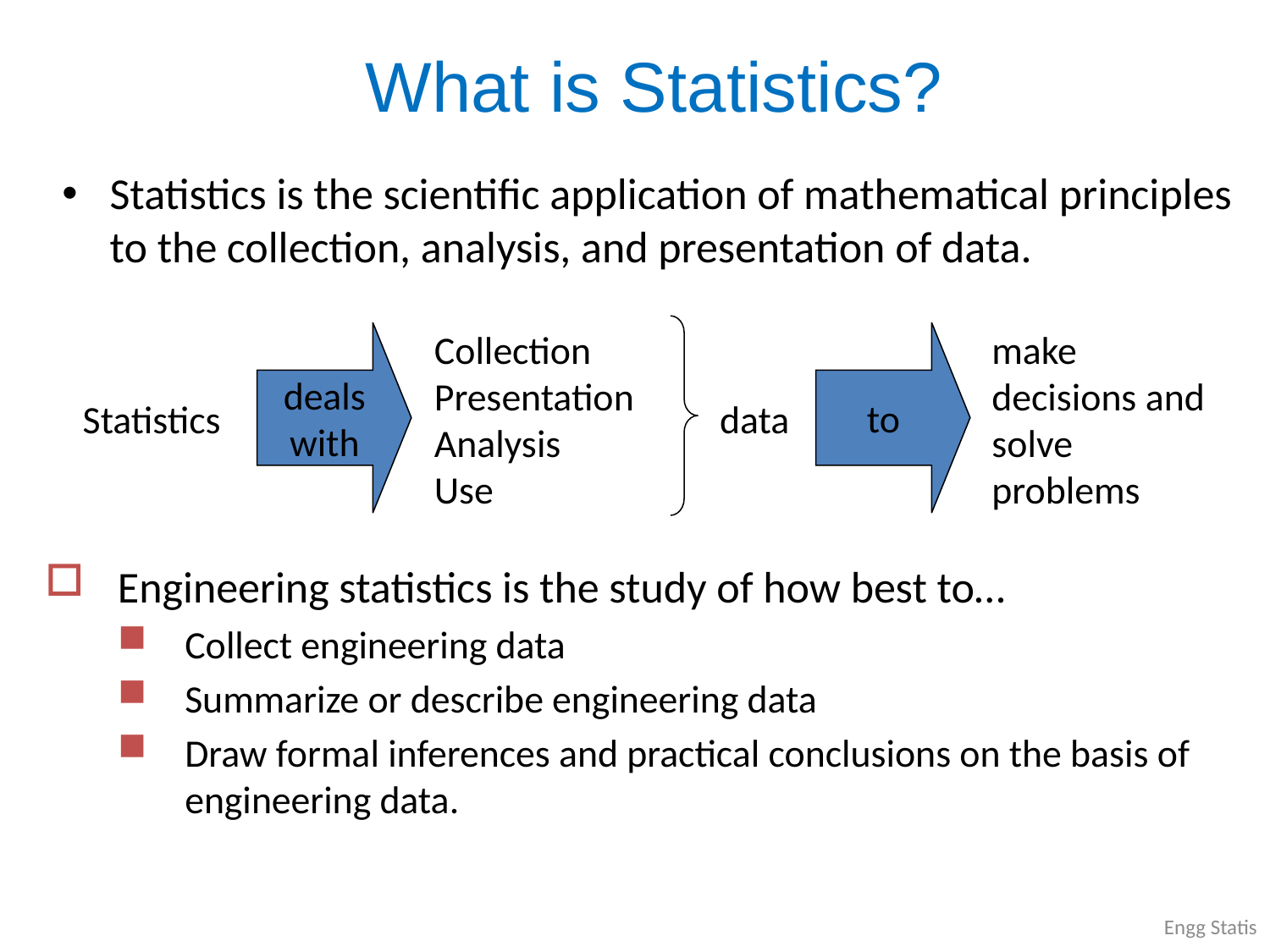

# What is Statistics?
Statistics is the scientific application of mathematical principles to the collection, analysis, and presentation of data.

Collection
Presentation
Analysis
Use
make decisions and solve problems
deals with
to
Statistics
data
Engineering statistics is the study of how best to…
Collect engineering data
Summarize or describe engineering data
Draw formal inferences and practical conclusions on the basis of engineering data.
Engg Statis